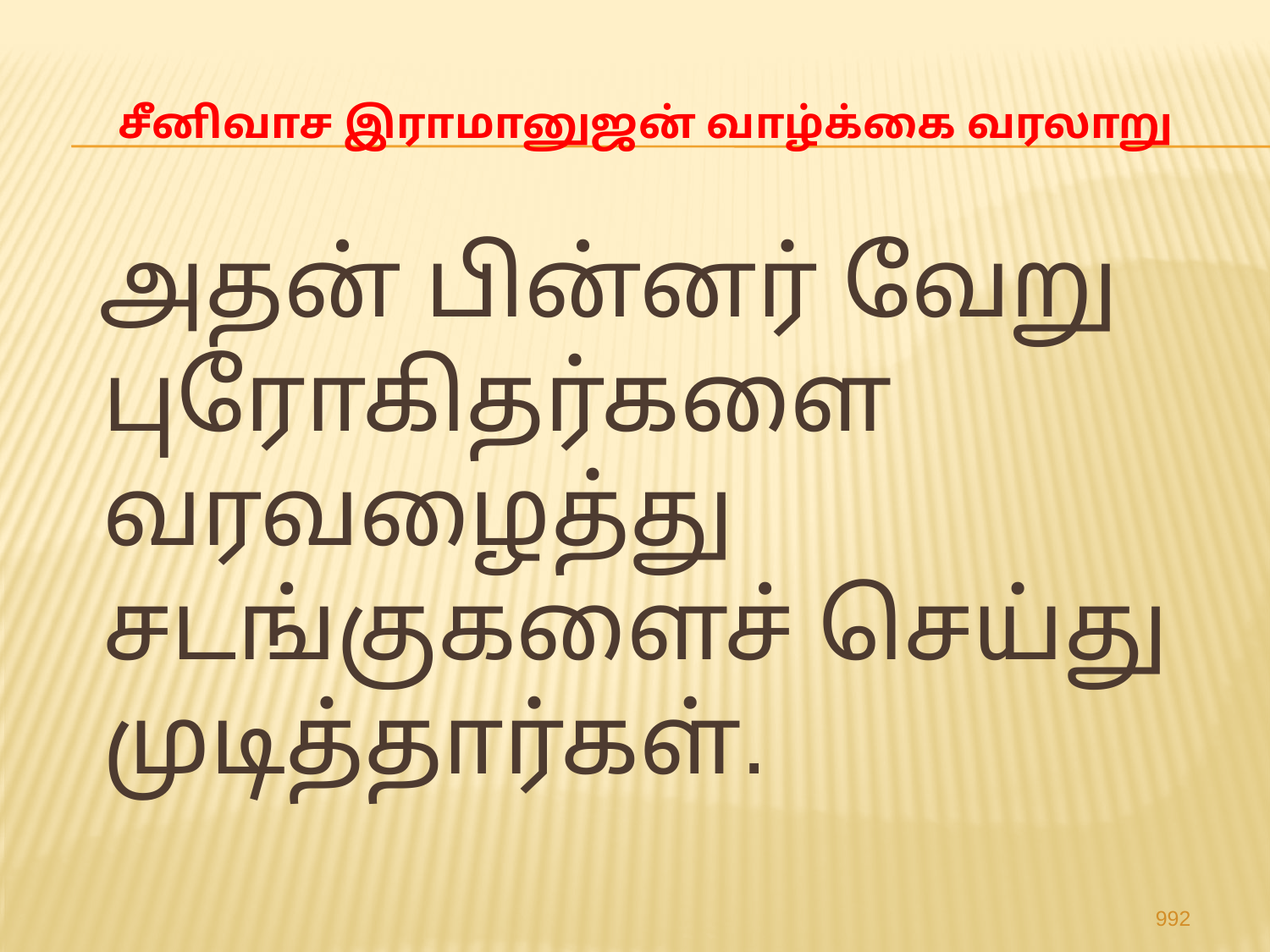

# சீனிவாச இராமானுஜன் வாழ்க்கை வரலாறு
   அதன் பின்னர் வேறு புரோகிதர்களை வரவழைத்து சடங்குகளைச் செய்து முடித்தார்கள்.

992